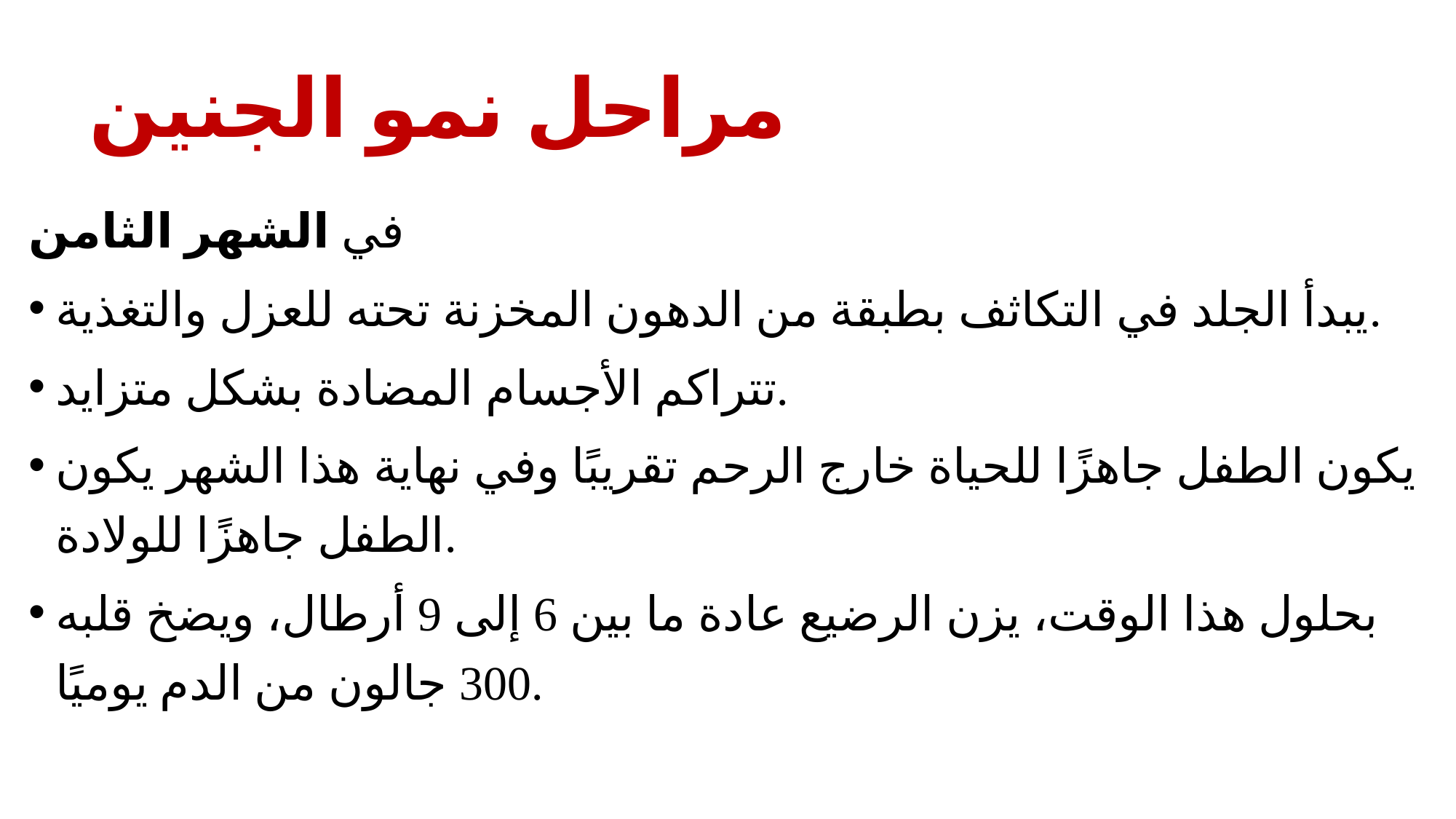

# مراحل نمو الجنين
في الشهر الثامن
يبدأ الجلد في التكاثف بطبقة من الدهون المخزنة تحته للعزل والتغذية.
تتراكم الأجسام المضادة بشكل متزايد.
يكون الطفل جاهزًا للحياة خارج الرحم تقريبًا وفي نهاية هذا الشهر يكون الطفل جاهزًا للولادة.
بحلول هذا الوقت، يزن الرضيع عادة ما بين 6 إلى 9 أرطال، ويضخ قلبه 300 جالون من الدم يوميًا.